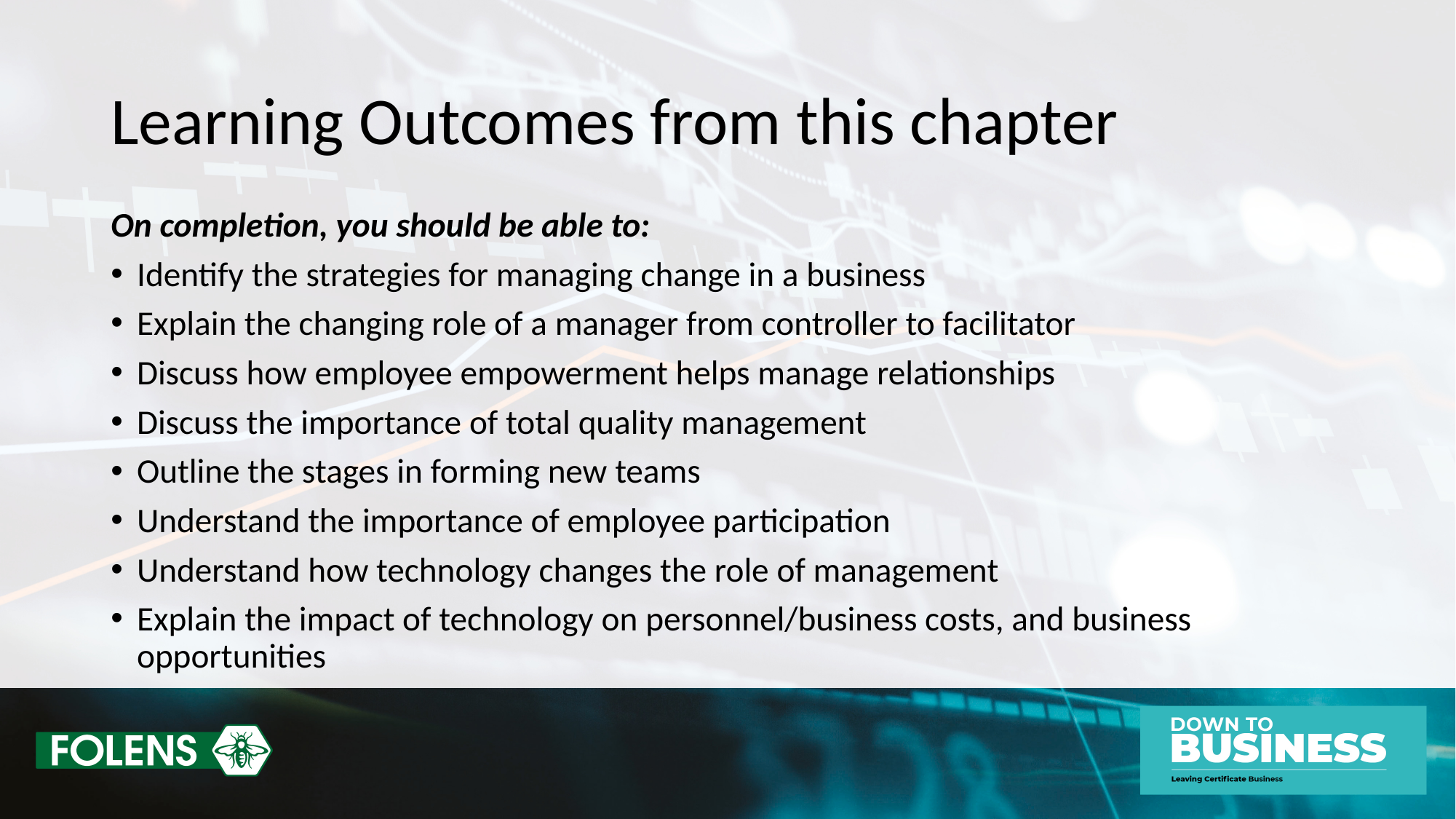

# Learning Outcomes from this chapter
On completion, you should be able to:
Identify the strategies for managing change in a business
Explain the changing role of a manager from controller to facilitator
Discuss how employee empowerment helps manage relationships
Discuss the importance of total quality management
Outline the stages in forming new teams
Understand the importance of employee participation
Understand how technology changes the role of management
Explain the impact of technology on personnel/business costs, and business opportunities